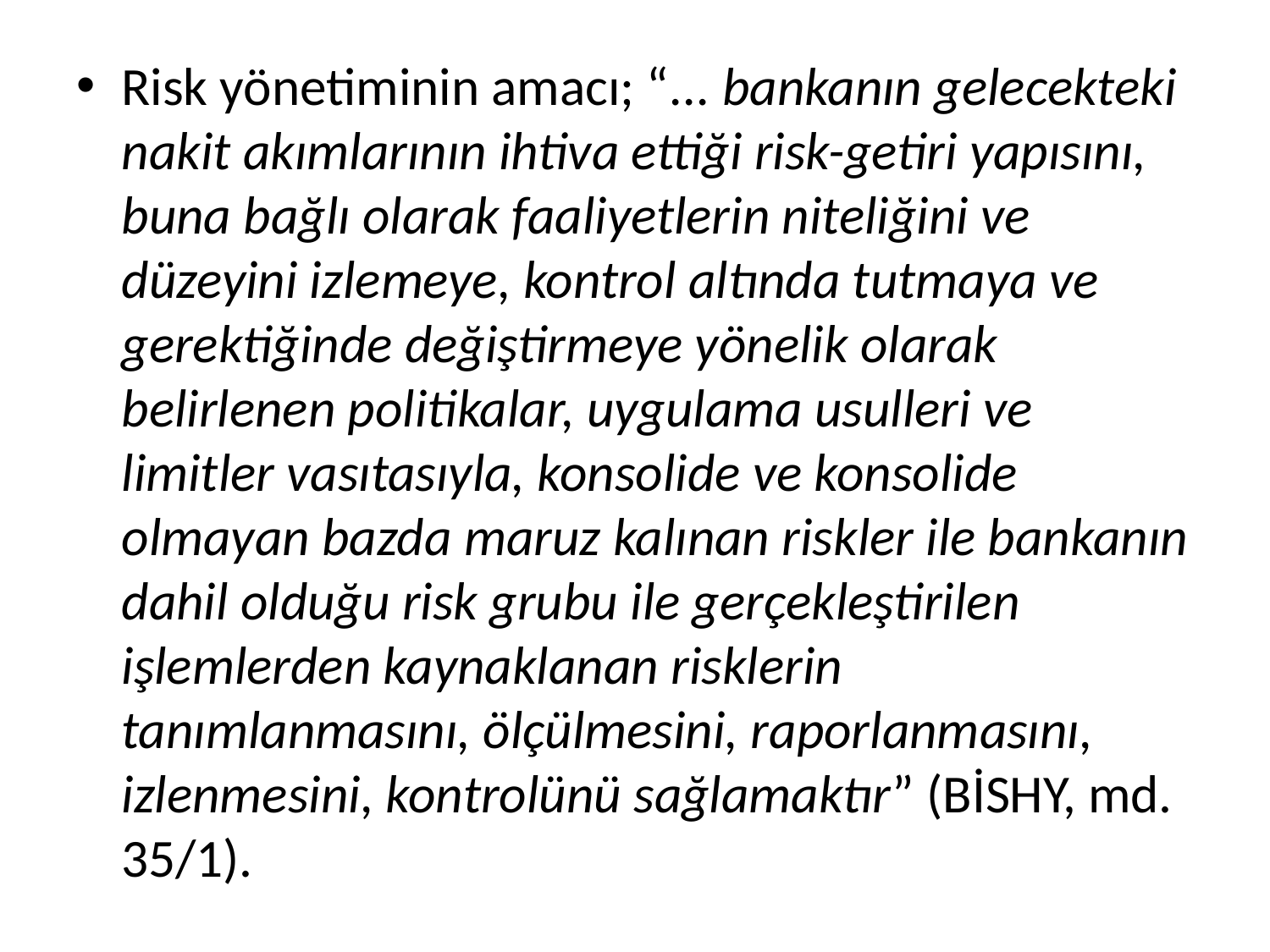

Risk yönetiminin amacı; “... bankanın gelecekteki nakit akımlarının ihtiva ettiği risk-getiri yapısını, buna bağlı olarak faaliyetlerin niteliğini ve düzeyini izlemeye, kontrol altında tutmaya ve gerektiğinde değiştirmeye yönelik olarak belirlenen politikalar, uygulama usulleri ve limitler vasıtasıyla, konsolide ve konsolide olmayan bazda maruz kalınan riskler ile bankanın dahil olduğu risk grubu ile gerçekleştirilen işlemlerden kaynaklanan risklerin tanımlanmasını, ölçülmesini, raporlanmasını, izlenmesini, kontrolünü sağlamaktır” (BİSHY, md. 35/1).